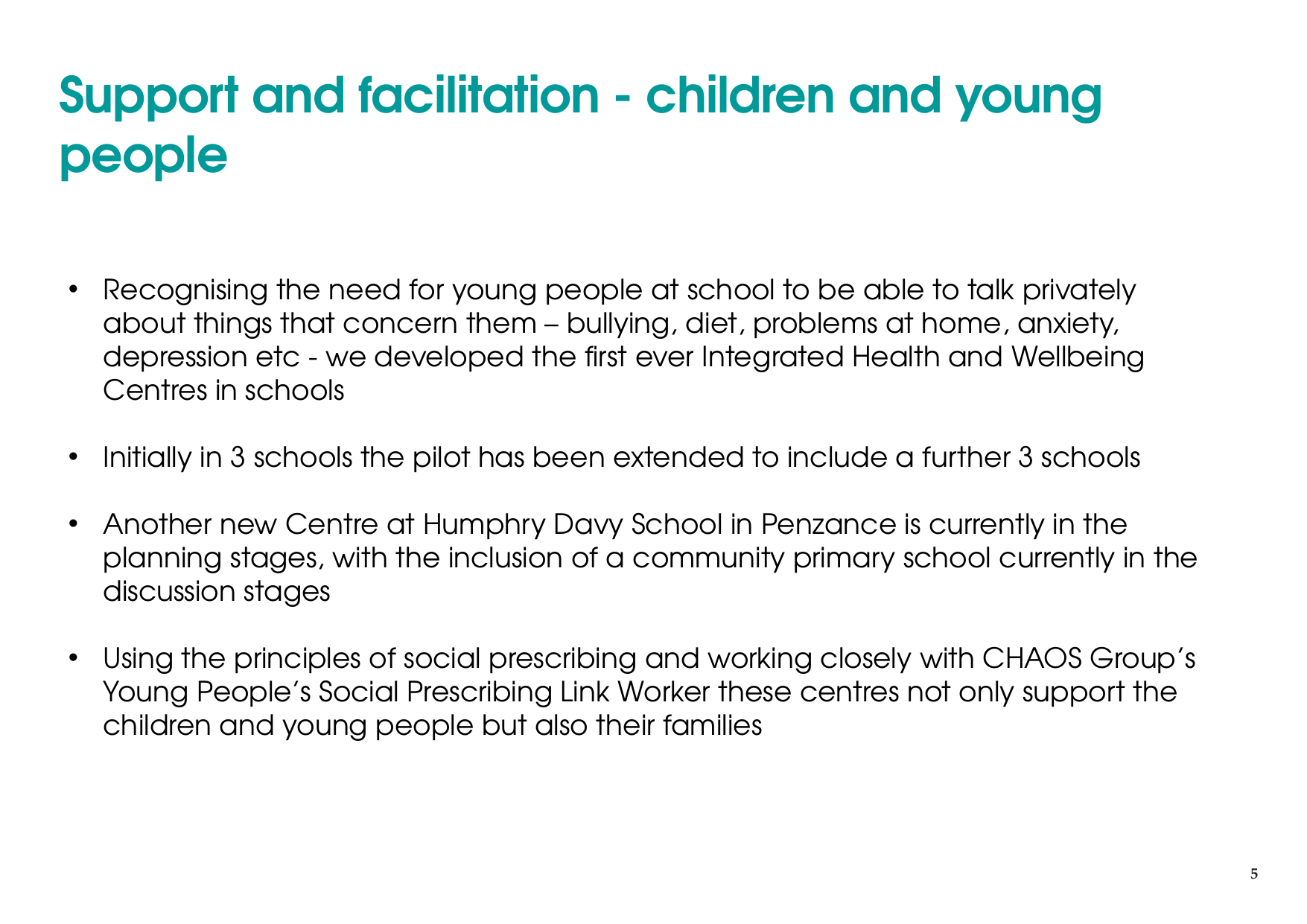

# Support and facilitation - children and young people
Recognising the need for young people at school to be able to talk privately about things that concern them – bullying, diet, problems at home, anxiety, depression etc - we developed the first ever Integrated Health and Wellbeing Centres in schools
Initially in 3 schools the pilot has been extended to include a further 3 schools
Another new Centre at Humphry Davy School in Penzance is currently in the planning stages, with the inclusion of a community primary school currently in the discussion stages
Using the principles of social prescribing and working closely with CHAOS Group’s Young People’s Social Prescribing Link Worker these centres not only support the children and young people but also their families

5